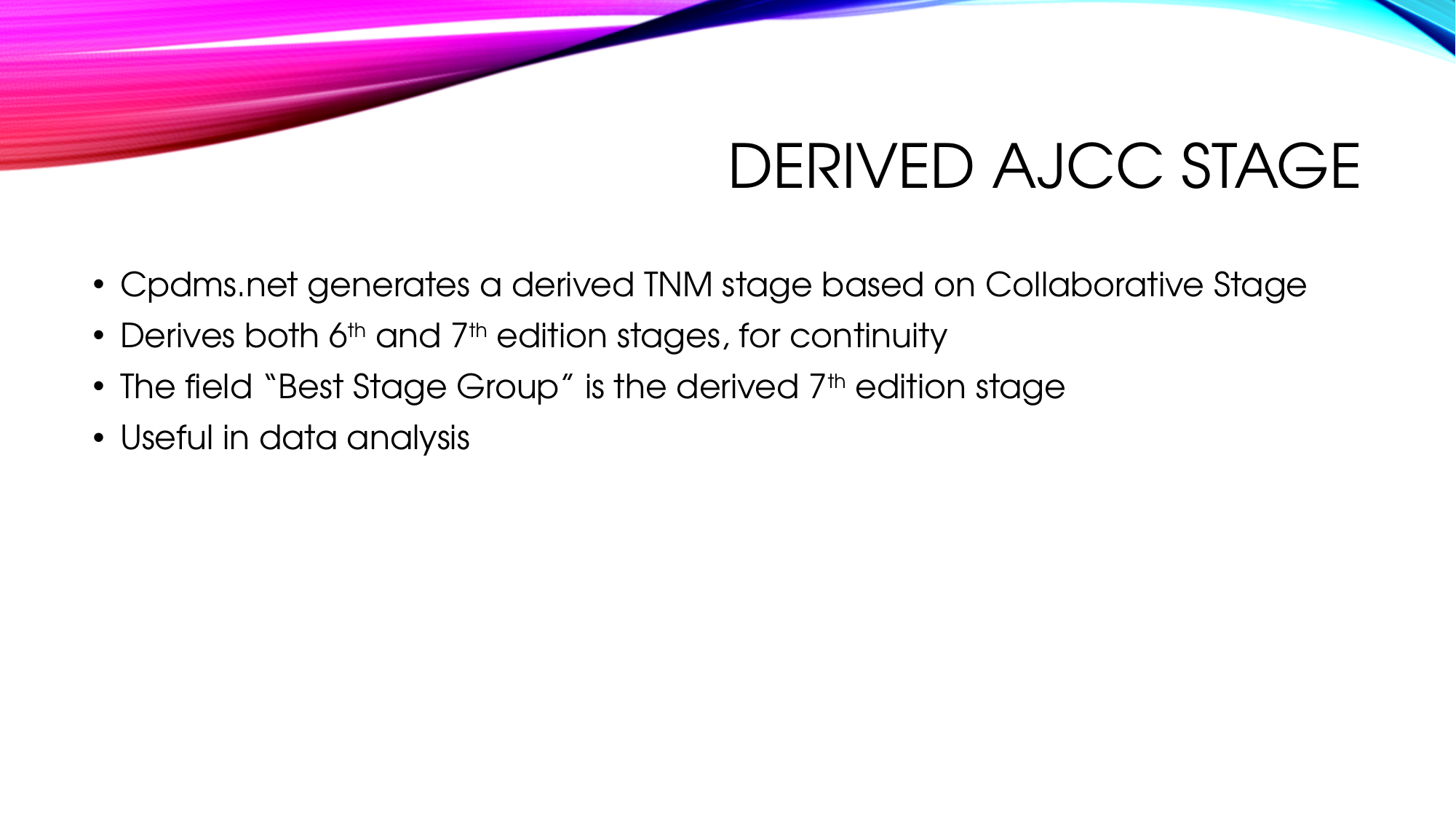

# Derived AJCC stage
Cpdms.net generates a derived TNM stage based on Collaborative Stage
Derives both 6th and 7th edition stages, for continuity
The field “Best Stage Group” is the derived 7th edition stage
Useful in data analysis